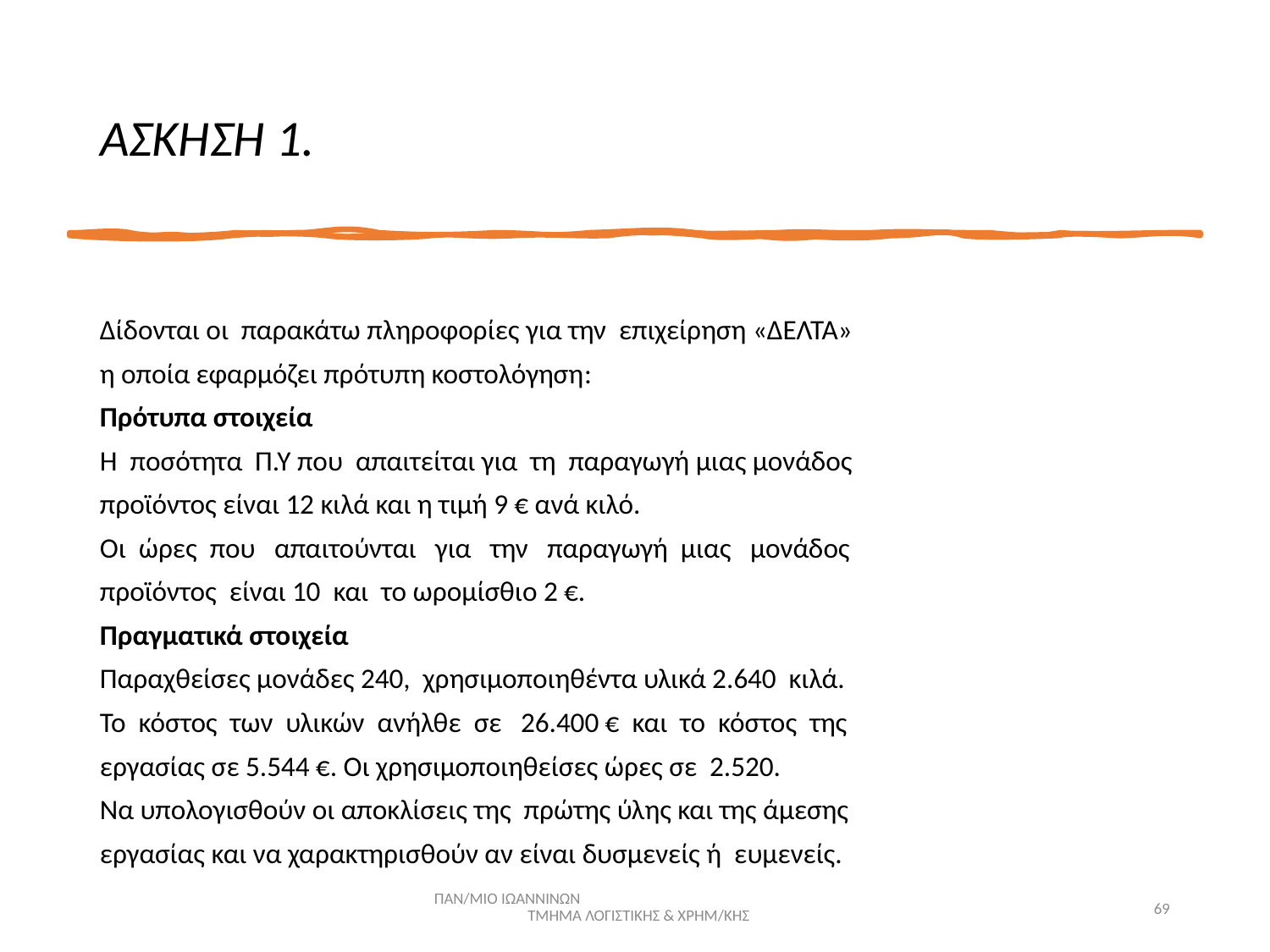

# ΑΣΚΗΣΗ 1.

Δίδονται οι  παρακάτω πληροφορίες για την  επιχείρηση «ΔΕΛΤΑ»
η οποία εφαρμόζει πρότυπη κοστολόγηση:
Πρότυπα στοιχεία
Η  ποσότητα  Π.Υ που  απαιτείται για  τη  παραγωγή μιας μονάδος
προϊόντος είναι 12 κιλά και η τιμή 9 € ανά κιλό.
Οι  ώρες  που   απαιτούνται   για   την   παραγωγή  μιας   μονάδος
προϊόντος  είναι 10  και  το ωρομίσθιο 2 €.
Πραγματικά στοιχεία
Παραχθείσες μονάδες 240,  χρησιμοποιηθέντα υλικά 2.640  κιλά.
Το  κόστος  των  υλικών  ανήλθε  σε   26.400 €  και  το  κόστος  της
εργασίας σε 5.544 €. Οι χρησιμοποιηθείσες ώρες σε  2.520.
Να υπολογισθούν οι αποκλίσεις της  πρώτης ύλης και της άμεσης
εργασίας και να χαρακτηρισθούν αν είναι δυσμενείς ή  ευμενείς.

ΠΑΝ/ΜΙΟ ΙΩΑΝΝΙΝΩΝ                                                                          ΤΜΗΜΑ ΛΟΓΙΣΤΙΚΗΣ & ΧΡΗΜ/ΚΗΣ
69